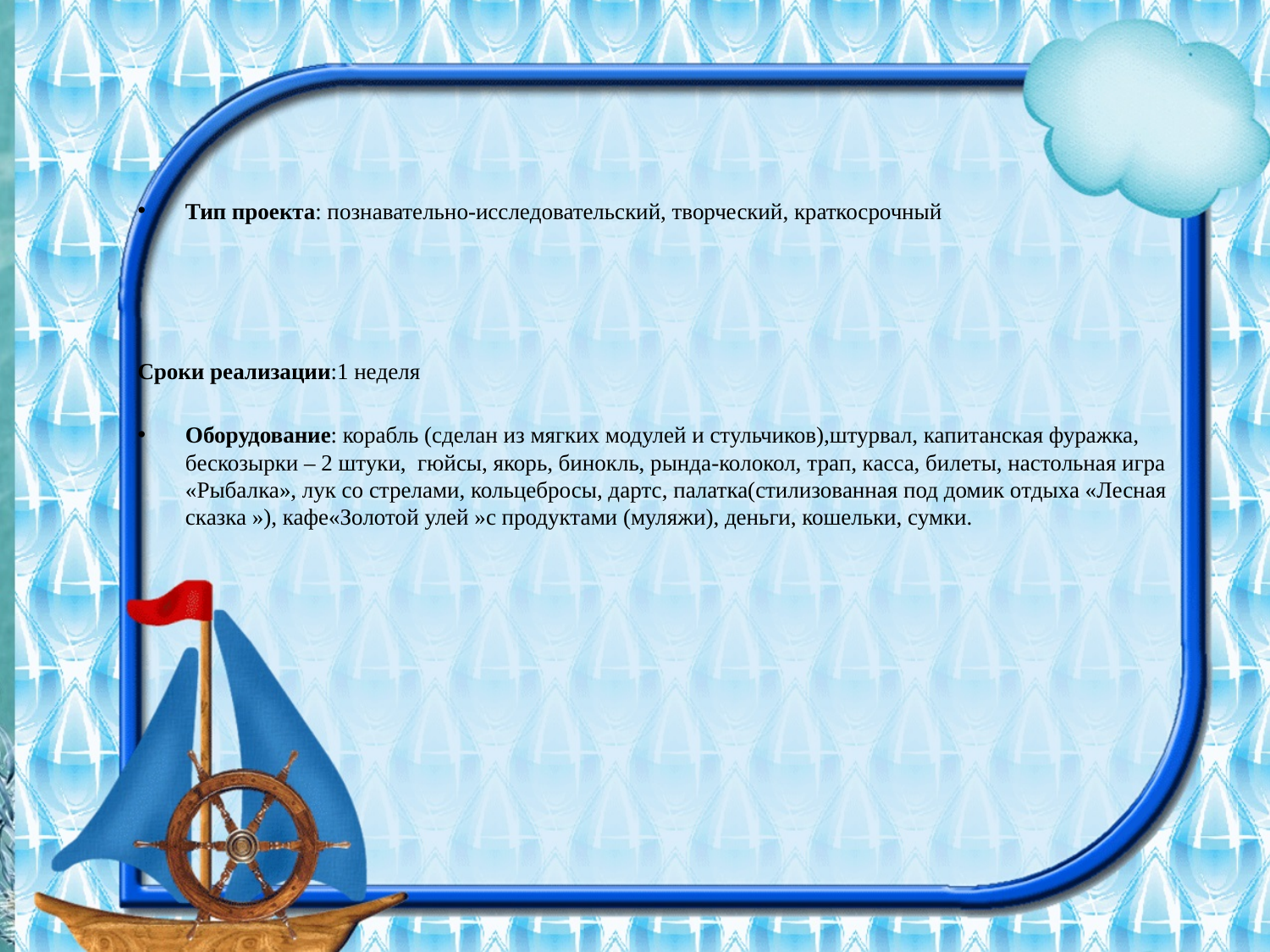

#

Тип проекта: познавательно-исследовательский, творческий, краткосрочный

Сроки реализации:1 неделя

Оборудование: корабль (сделан из мягких модулей и стульчиков),штурвал, капитанская фуражка, бескозырки – 2 штуки,  гюйсы, якорь, бинокль, рында-колокол, трап, касса, билеты, настольная игра  «Рыбалка», лук со стрелами, кольцебросы, дартс, палатка(стилизованная под домик отдыха «Лесная сказка »), кафе«Золотой улей »с продуктами (муляжи), деньги, кошельки, сумки.